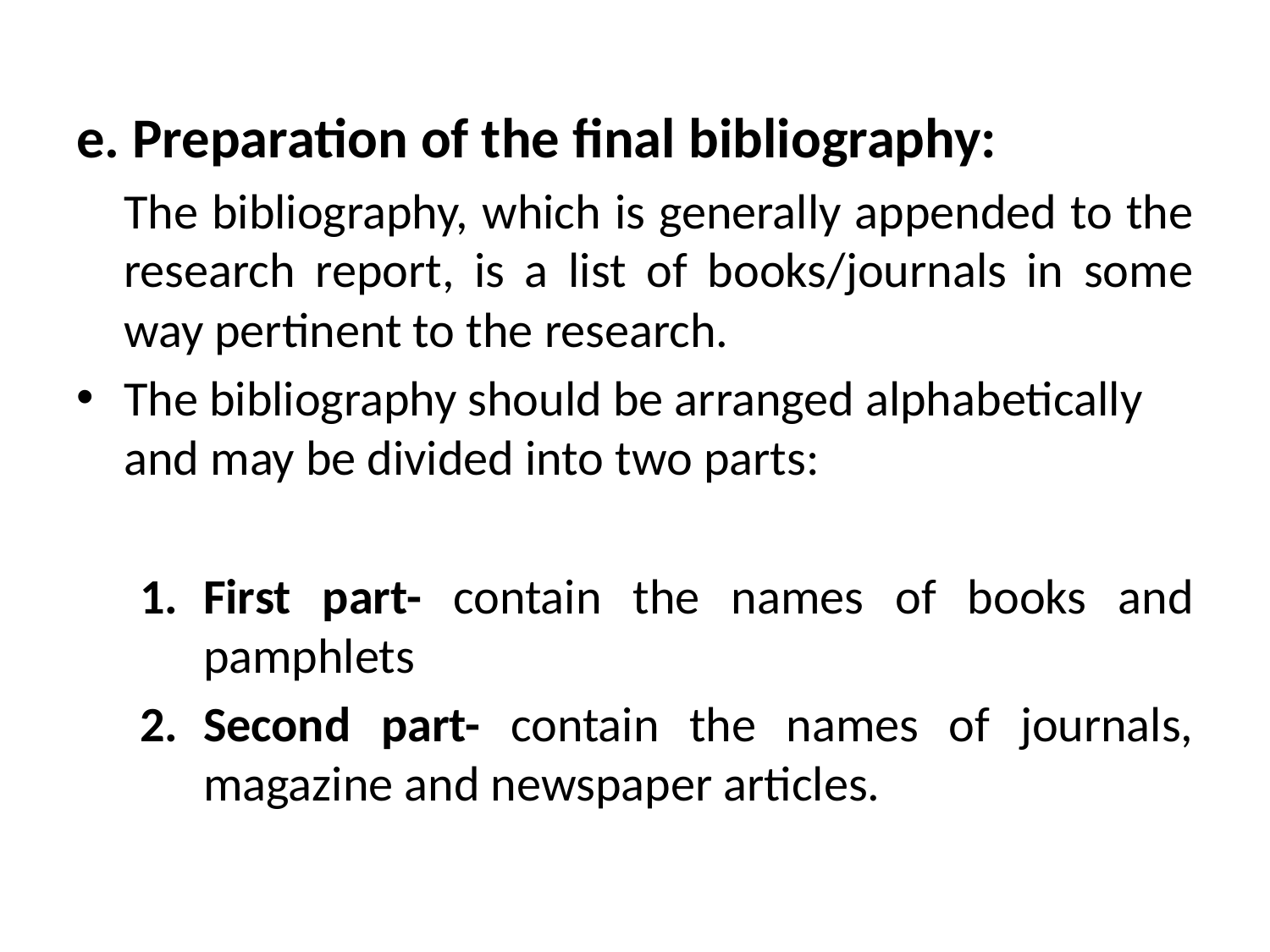

e. Preparation of the final bibliography:
	The bibliography, which is generally appended to the research report, is a list of books/journals in some way pertinent to the research.
The bibliography should be arranged alphabetically and may be divided into two parts:

First part- contain the names of books and pamphlets
Second part- contain the names of journals, magazine and newspaper articles.